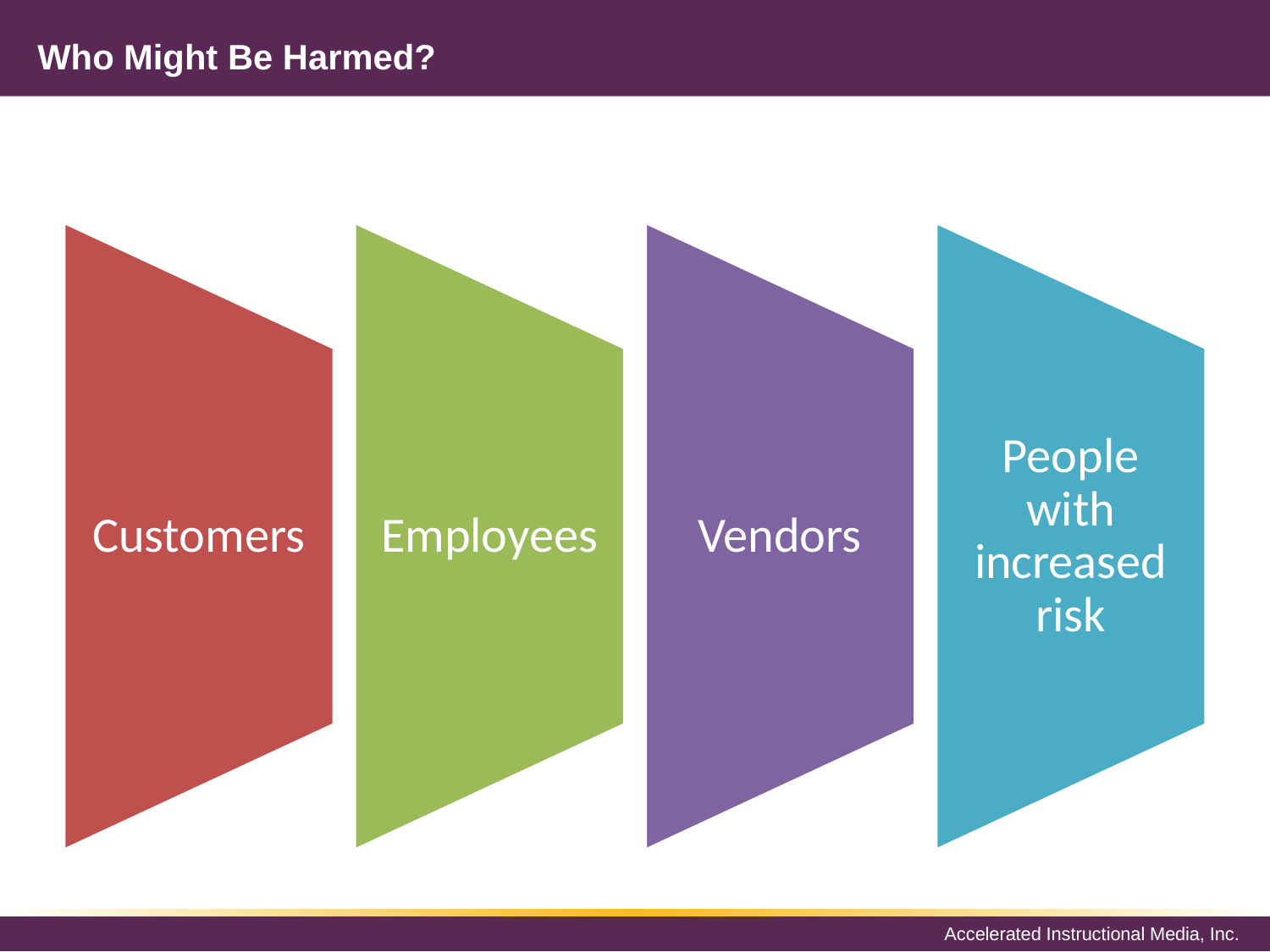

# Who Might Be Harmed?

Customers
Employees
Vendors
People with increased risk